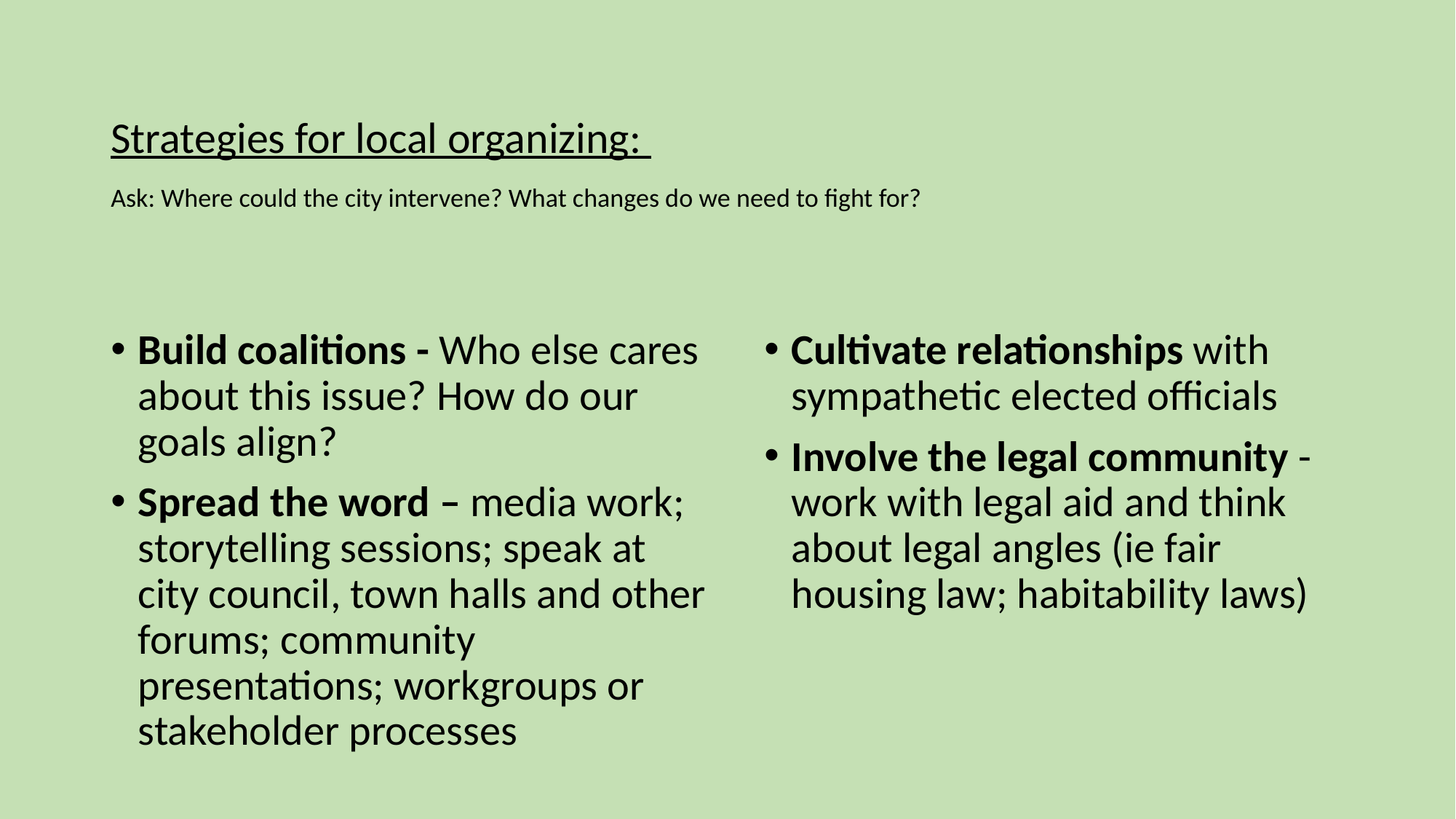

# Strategies for local organizing: Ask: Where could the city intervene? What changes do we need to fight for?
Build coalitions - Who else cares about this issue? How do our goals align?
Spread the word – media work; storytelling sessions; speak at city council, town halls and other forums; community presentations; workgroups or stakeholder processes

Cultivate relationships with sympathetic elected officials
Involve the legal community - work with legal aid and think about legal angles (ie fair housing law; habitability laws)